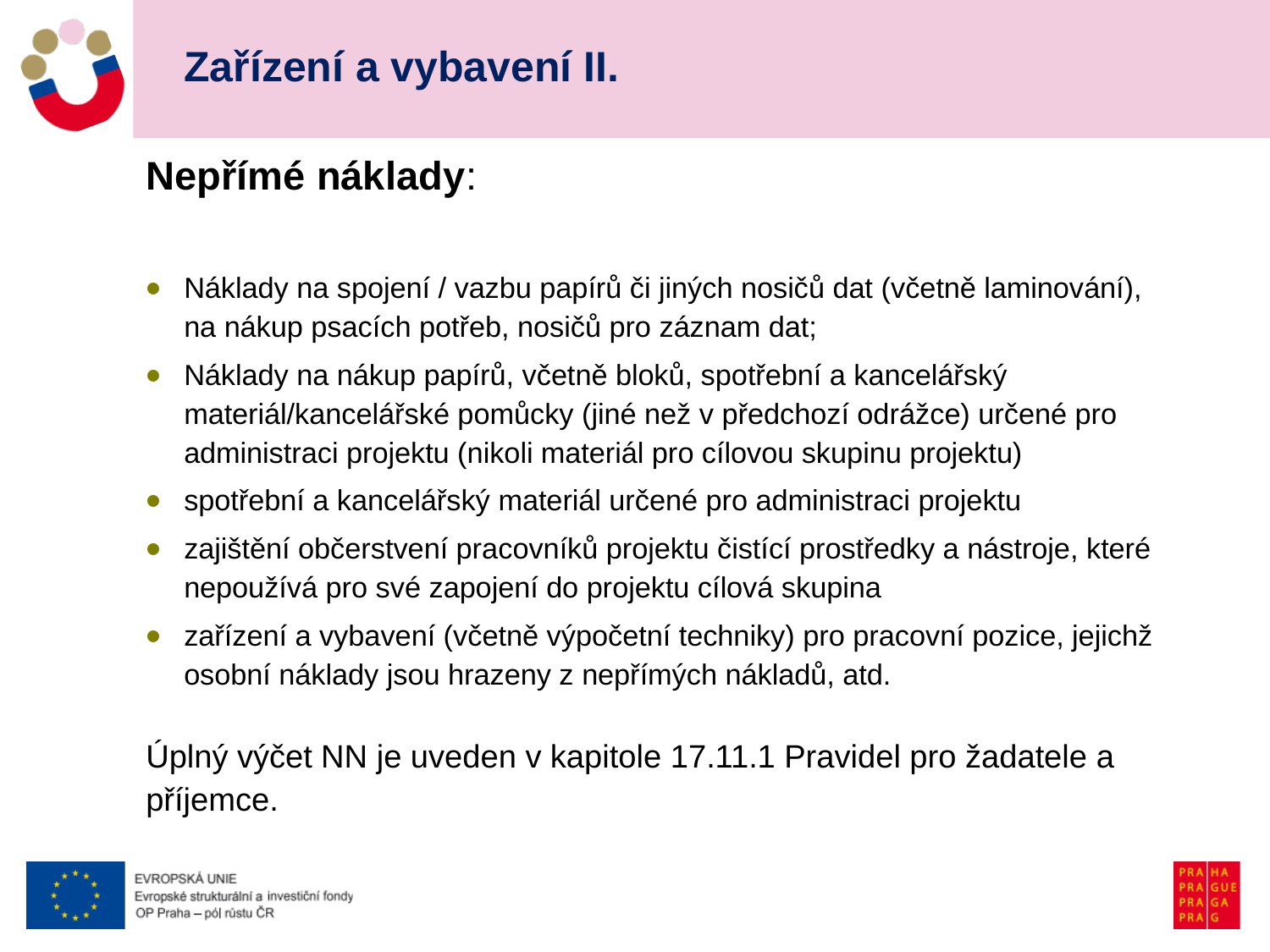

# Zařízení a vybavení II.
Nepřímé náklady:

Náklady na spojení / vazbu papírů či jiných nosičů dat (včetně laminování), na nákup psacích potřeb, nosičů pro záznam dat;
Náklady na nákup papírů, včetně bloků, spotřební a kancelářský materiál/kancelářské pomůcky (jiné než v předchozí odrážce) určené pro administraci projektu (nikoli materiál pro cílovou skupinu projektu)
spotřební a kancelářský materiál určené pro administraci projektu
zajištění občerstvení pracovníků projektu čistící prostředky a nástroje, které nepoužívá pro své zapojení do projektu cílová skupina
zařízení a vybavení (včetně výpočetní techniky) pro pracovní pozice, jejichž osobní náklady jsou hrazeny z nepřímých nákladů, atd.

Úplný výčet NN je uveden v kapitole 17.11.1 Pravidel pro žadatele a příjemce.